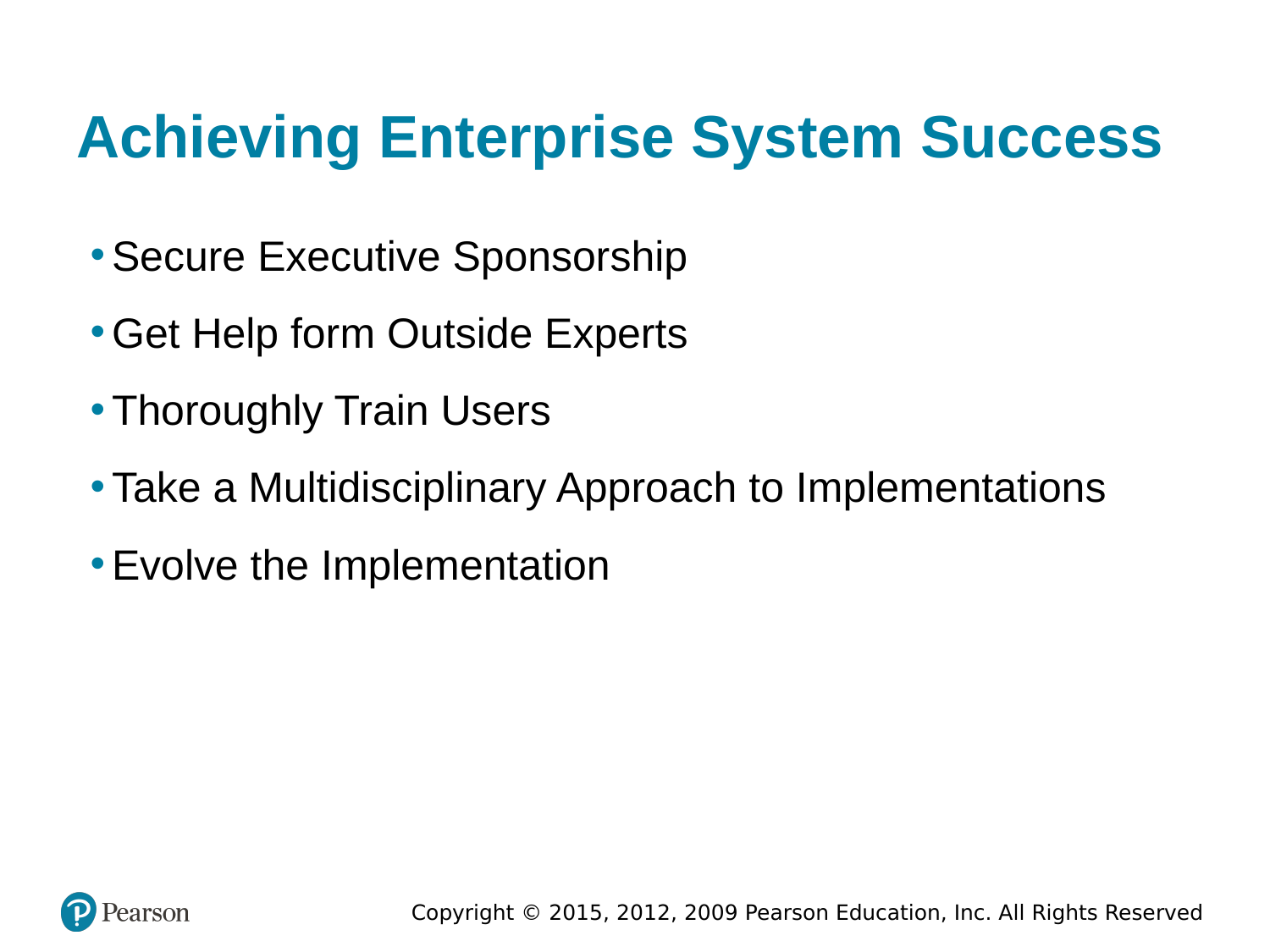

# Achieving Enterprise System Success
Secure Executive Sponsorship
Get Help form Outside Experts
Thoroughly Train Users
Take a Multidisciplinary Approach to Implementations
Evolve the Implementation